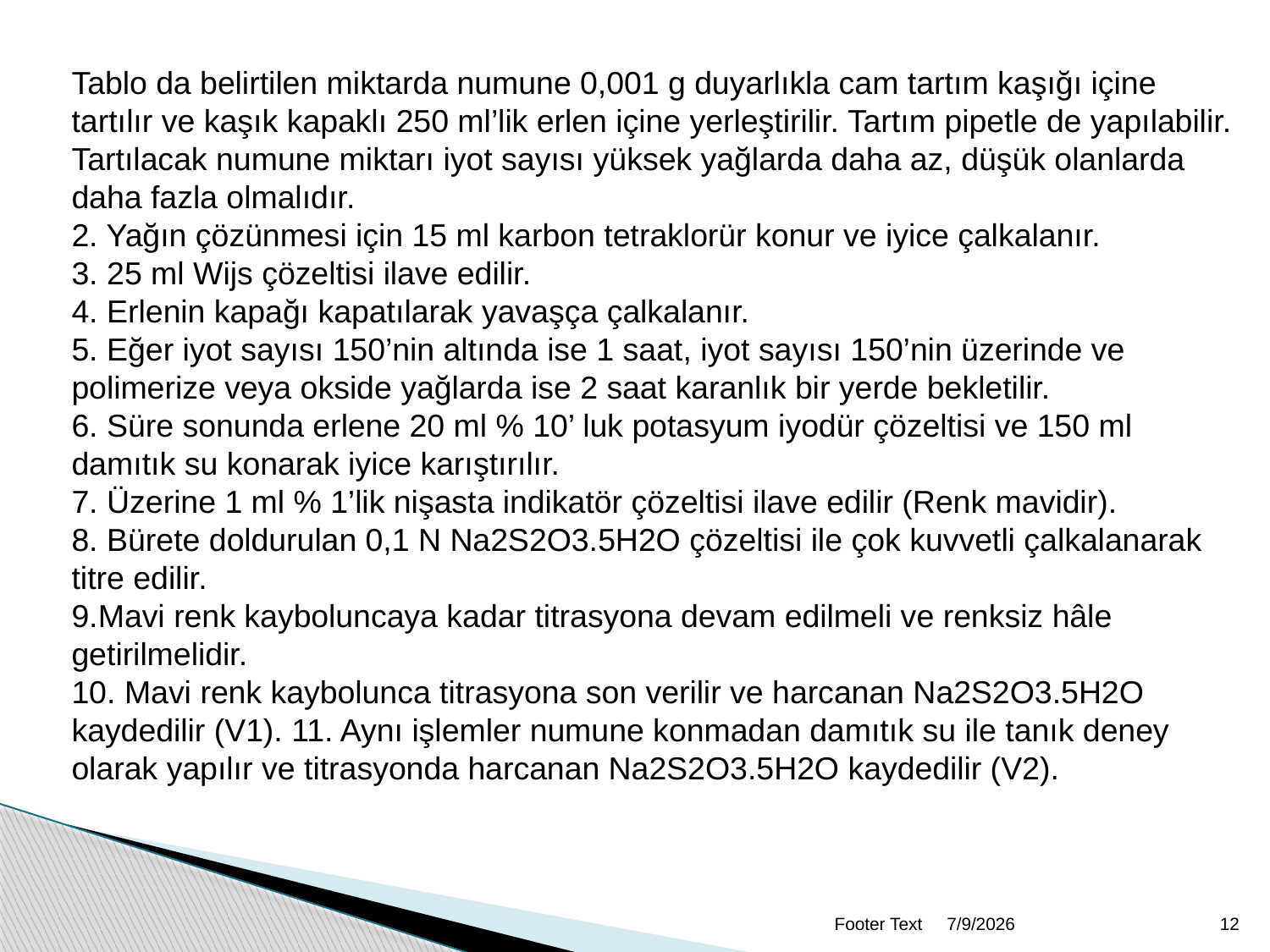

Tablo da belirtilen miktarda numune 0,001 g duyarlıkla cam tartım kaşığı içine tartılır ve kaşık kapaklı 250 ml’lik erlen içine yerleştirilir. Tartım pipetle de yapılabilir. Tartılacak numune miktarı iyot sayısı yüksek yağlarda daha az, düşük olanlarda daha fazla olmalıdır.
2. Yağın çözünmesi için 15 ml karbon tetraklorür konur ve iyice çalkalanır.
3. 25 ml Wijs çözeltisi ilave edilir.
4. Erlenin kapağı kapatılarak yavaşça çalkalanır.
5. Eğer iyot sayısı 150’nin altında ise 1 saat, iyot sayısı 150’nin üzerinde ve polimerize veya okside yağlarda ise 2 saat karanlık bir yerde bekletilir.
6. Süre sonunda erlene 20 ml % 10’ luk potasyum iyodür çözeltisi ve 150 ml damıtık su konarak iyice karıştırılır.
7. Üzerine 1 ml % 1’lik nişasta indikatör çözeltisi ilave edilir (Renk mavidir).
8. Bürete doldurulan 0,1 N Na2S2O3.5H2O çözeltisi ile çok kuvvetli çalkalanarak titre edilir.
9.Mavi renk kayboluncaya kadar titrasyona devam edilmeli ve renksiz hâle getirilmelidir.
10. Mavi renk kaybolunca titrasyona son verilir ve harcanan Na2S2O3.5H2O kaydedilir (V1). 11. Aynı işlemler numune konmadan damıtık su ile tanık deney olarak yapılır ve titrasyonda harcanan Na2S2O3.5H2O kaydedilir (V2).

Footer Text
7/9/2026
12